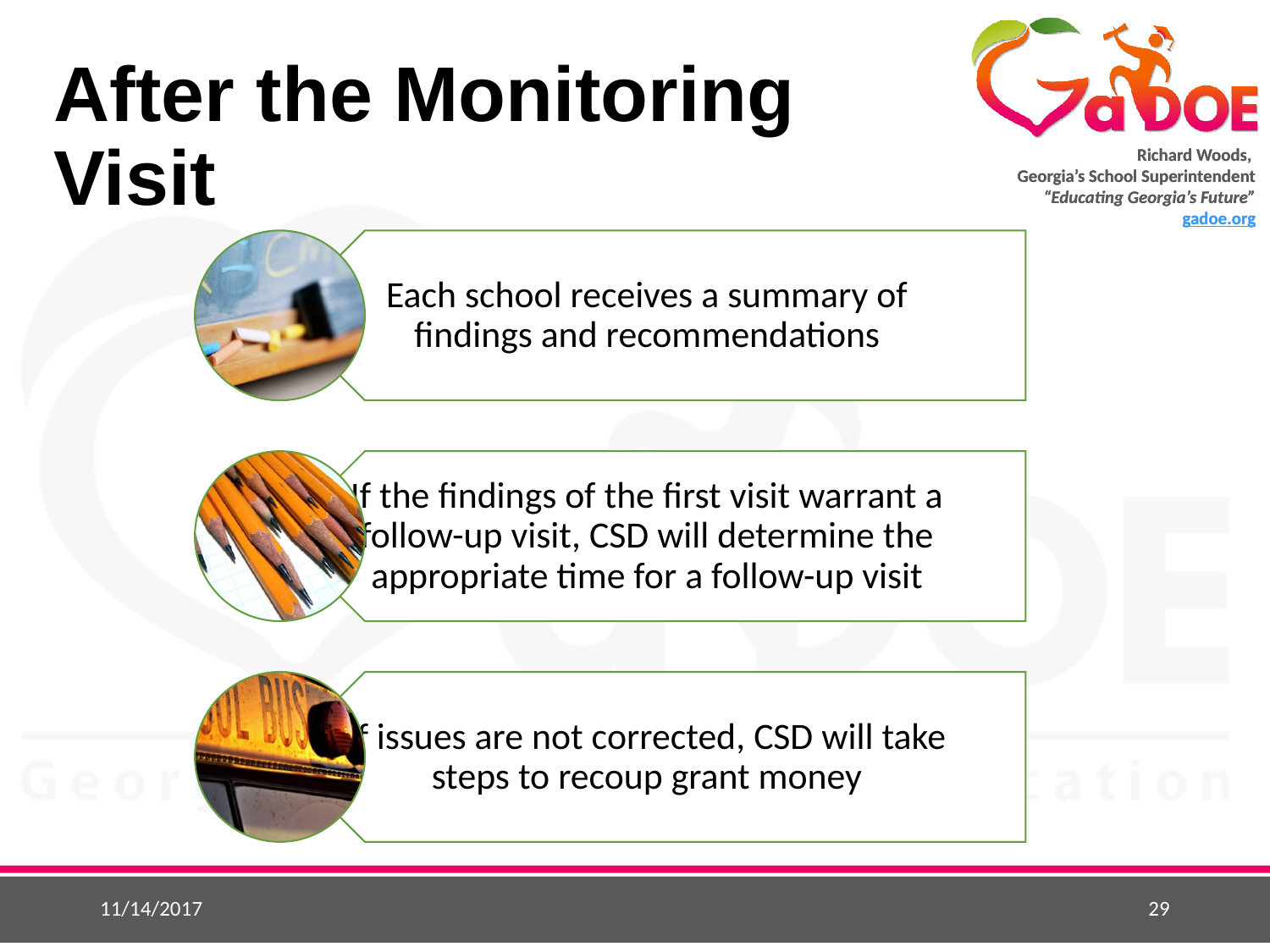

# After the Monitoring Visit
Each school receives a summary of findings and recommendations
If the findings of the first visit warrant a follow-up visit, CSD will determine the appropriate time for a follow-up visit
If issues are not corrected, CSD will take steps to recoup grant money
11/14/2017
29